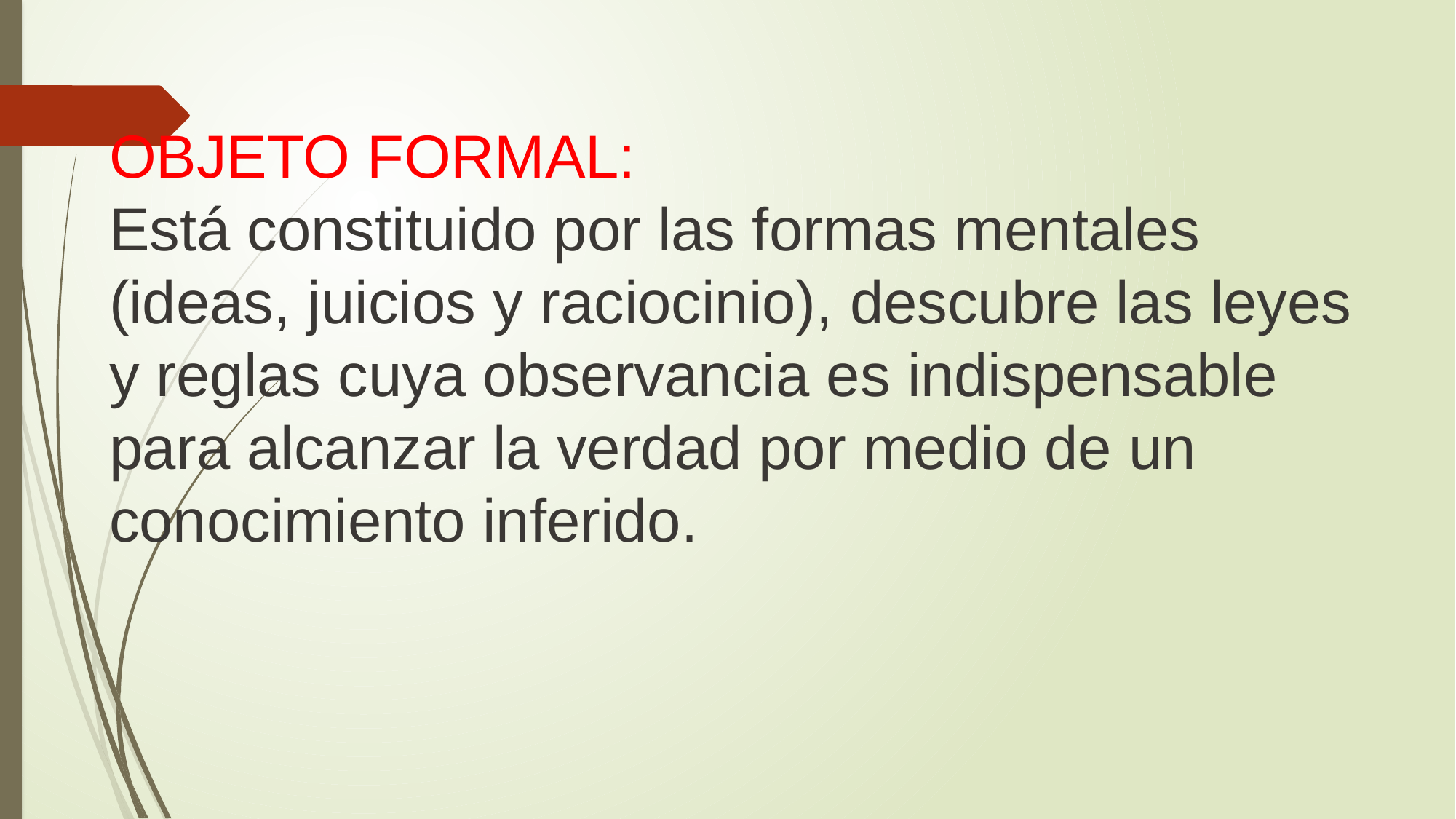

OBJETO FORMAL:
Está constituido por las formas mentales (ideas, juicios y raciocinio), descubre las leyes y reglas cuya observancia es indispensable para alcanzar la verdad por medio de un conocimiento inferido.